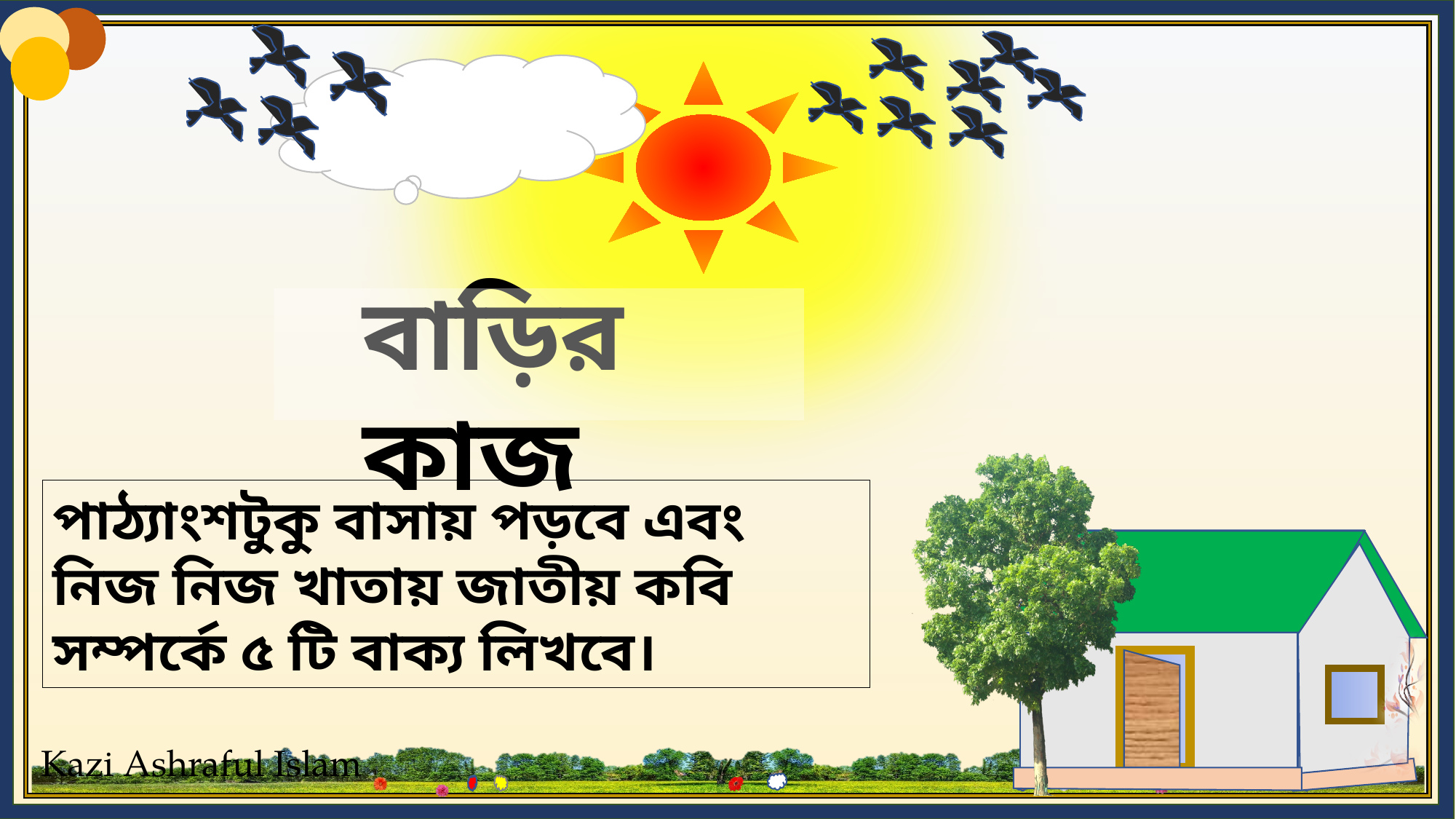

পাঠ্যাংশটুকু বাসায় পড়বে এবং নিজ নিজ খাতায় জাতীয় কবি সম্পর্কে ৫ টি বাক্য লিখবে।